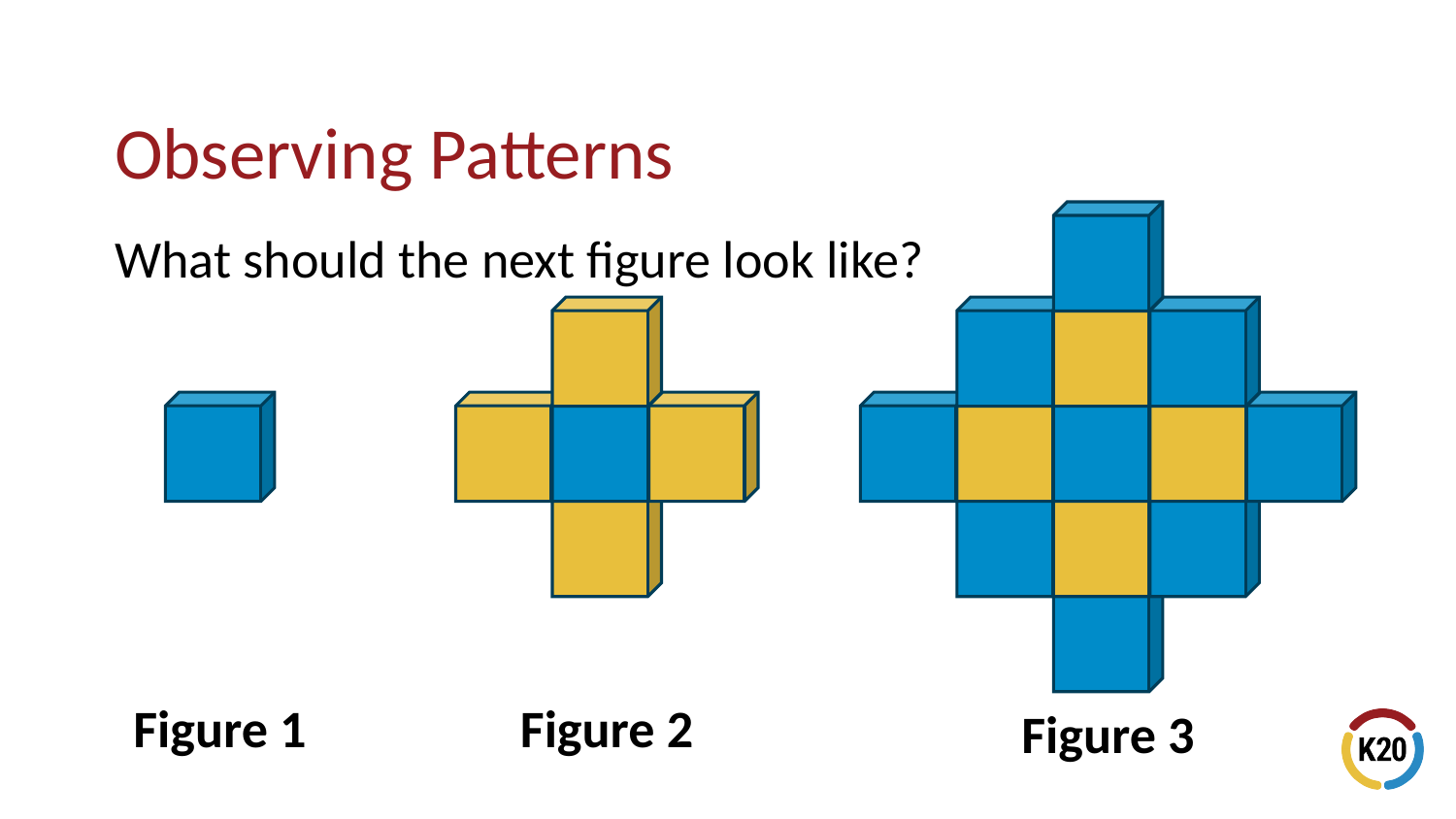

# Observing Patterns

What should the next figure look like?

Figure 1
Figure 2
Figure 3